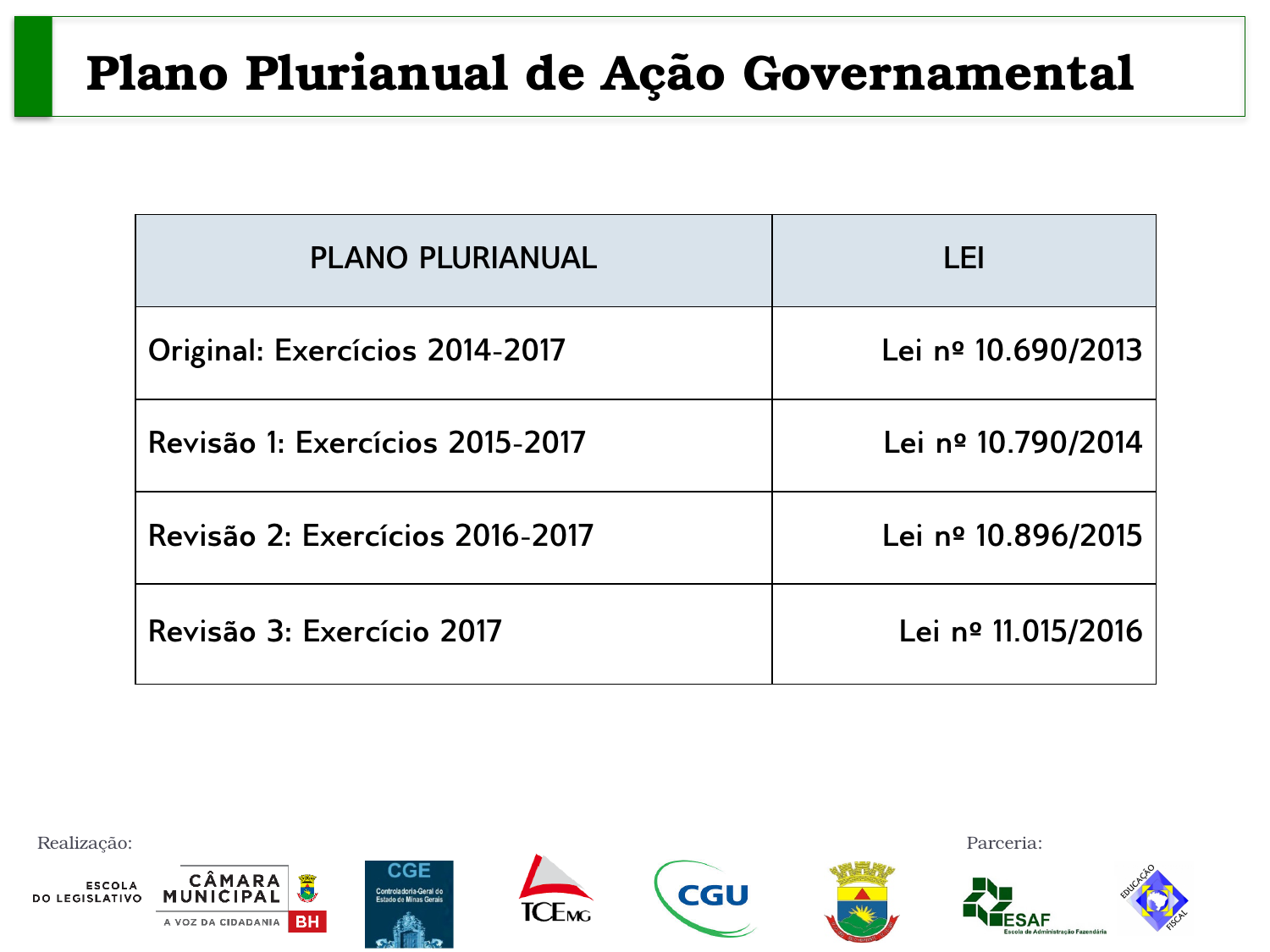

# Plano Plurianual de Ação Governamental
| PLANO PLURIANUAL | LEI |
| --- | --- |
| Original: Exercícios 2014-2017 | Lei nº 10.690/2013 |
| Revisão 1: Exercícios 2015-2017 | Lei nº 10.790/2014 |
| Revisão 2: Exercícios 2016-2017 | Lei nº 10.896/2015 |
| Revisão 3: Exercício 2017 | Lei nº 11.015/2016 |